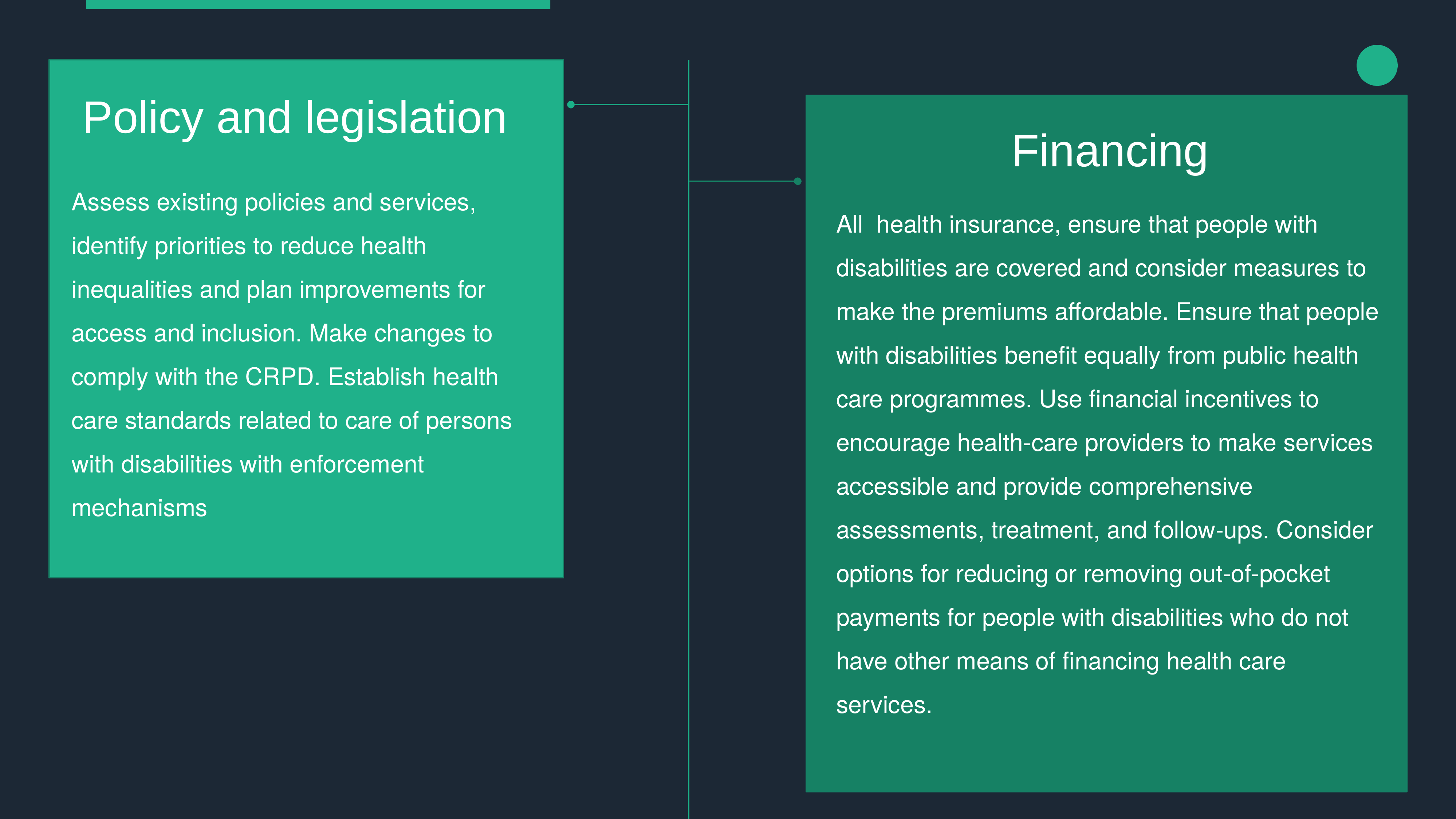

Policy and legislation

Financing
Assess existing policies and services, identify priorities to reduce health inequalities and plan improvements for access and inclusion. Make changes to comply with the CRPD. Establish health care standards related to care of persons with disabilities with enforcement mechanisms
All  health insurance, ensure that people with disabilities are covered and consider measures to make the premiums affordable. Ensure that people with disabilities benefit equally from public health care programmes. Use financial incentives to encourage health-care providers to make services accessible and provide comprehensive assessments, treatment, and follow-ups. Consider options for reducing or removing out-of-pocket payments for people with disabilities who do not have other means of financing health care services.